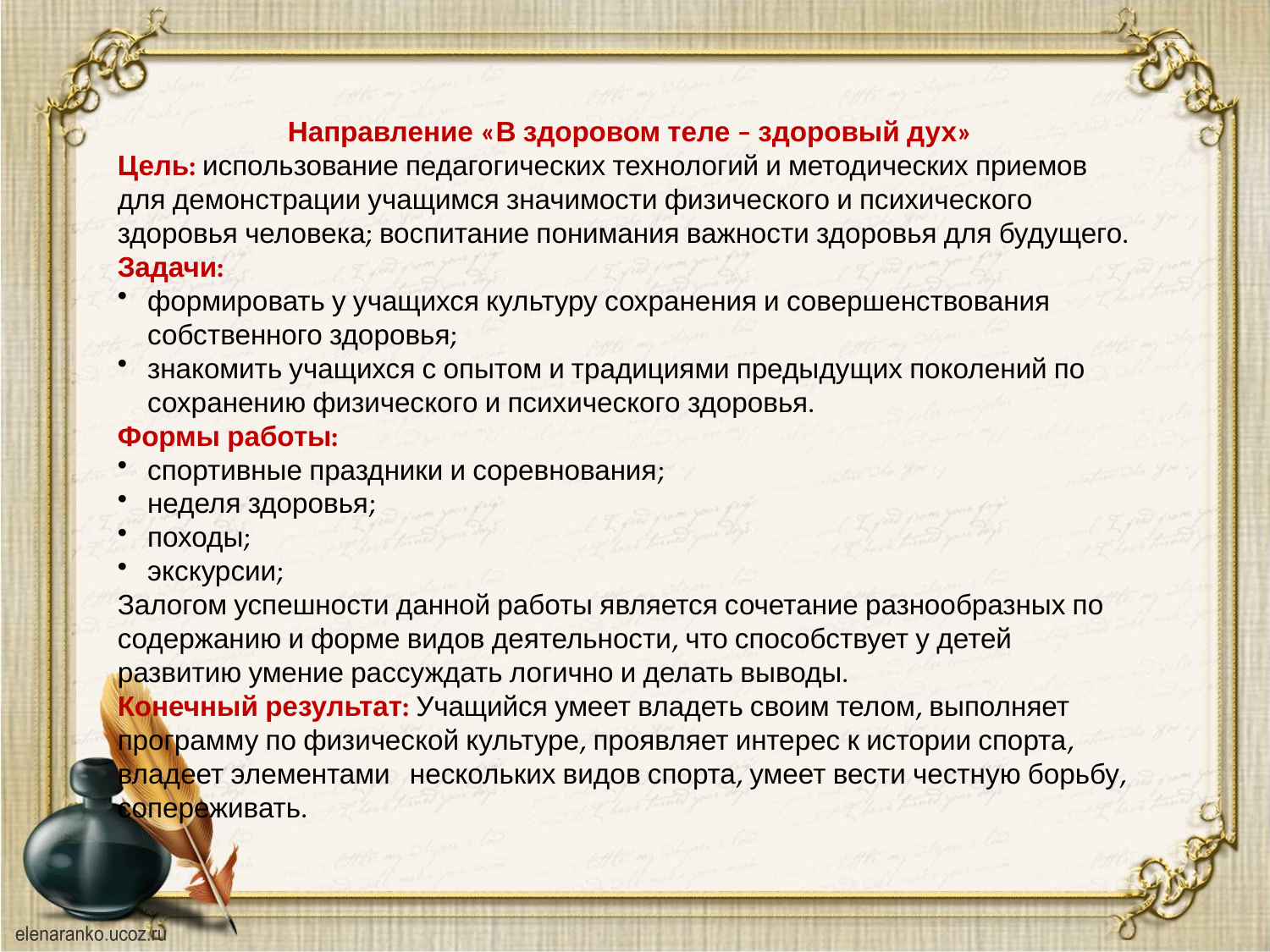

Направление «В здоровом теле – здоровый дух»
Цель: использование педагогических технологий и методических приемов для демонстрации учащимся значимости физического и психического здоровья человека; воспитание понимания важности здоровья для будущего.
Задачи:
формировать у учащихся культуру сохранения и совершенствования собственного здоровья;
знакомить учащихся с опытом и традициями предыдущих поколений по сохранению физического и психического здоровья.
Формы работы:
спортивные праздники и соревнования;
неделя здоровья;
походы;
экскурсии;
Залогом успешности данной работы является сочетание разнообразных по содержанию и форме видов деятельности, что способствует у детей развитию умение рассуждать логично и делать выводы.
Конечный результат: Учащийся умеет владеть своим телом, выполняет программу по физической культуре, проявляет интерес к истории спорта, владеет элементами   нескольких видов спорта, умеет вести честную борьбу, сопереживать.